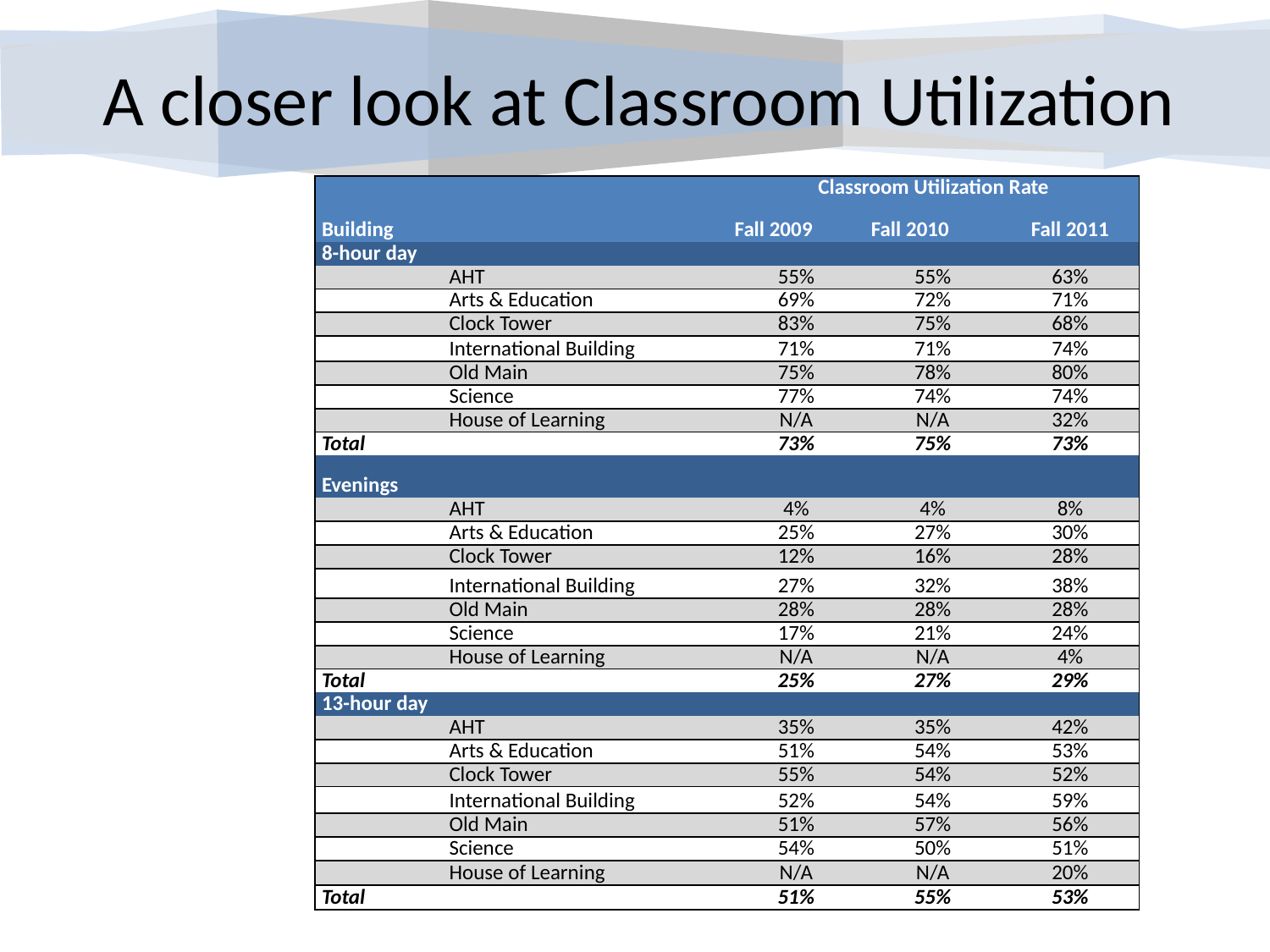

# A closer look at Classroom Utilization
|  |  | Classroom Utilization Rate |  |  |
| --- | --- | --- | --- | --- |
| Building |  | Fall 2009 | Fall 2010 | Fall 2011 |
| 8-hour day |  |  |  |  |
|  | AHT | 55% | 55% | 63% |
|  | Arts & Education | 69% | 72% | 71% |
|  | Clock Tower | 83% | 75% | 68% |
|  | International Building | 71% | 71% | 74% |
|  | Old Main | 75% | 78% | 80% |
|  | Science | 77% | 74% | 74% |
|  | House of Learning | N/A | N/A | 32% |
| Total |  | 73% | 75% | 73% |
| Evenings |  |  |  |  |
|  | AHT | 4% | 4% | 8% |
|  | Arts & Education | 25% | 27% | 30% |
|  | Clock Tower | 12% | 16% | 28% |
|  | International Building | 27% | 32% | 38% |
|  | Old Main | 28% | 28% | 28% |
|  | Science | 17% | 21% | 24% |
|  | House of Learning | N/A | N/A | 4% |
| Total |  | 25% | 27% | 29% |
| 13-hour day |  |  |  |  |
|  | AHT | 35% | 35% | 42% |
|  | Arts & Education | 51% | 54% | 53% |
|  | Clock Tower | 55% | 54% | 52% |
|  | International Building | 52% | 54% | 59% |
|  | Old Main | 51% | 57% | 56% |
|  | Science | 54% | 50% | 51% |
|  | House of Learning | N/A | N/A | 20% |
| Total |  | 51% | 55% | 53% |